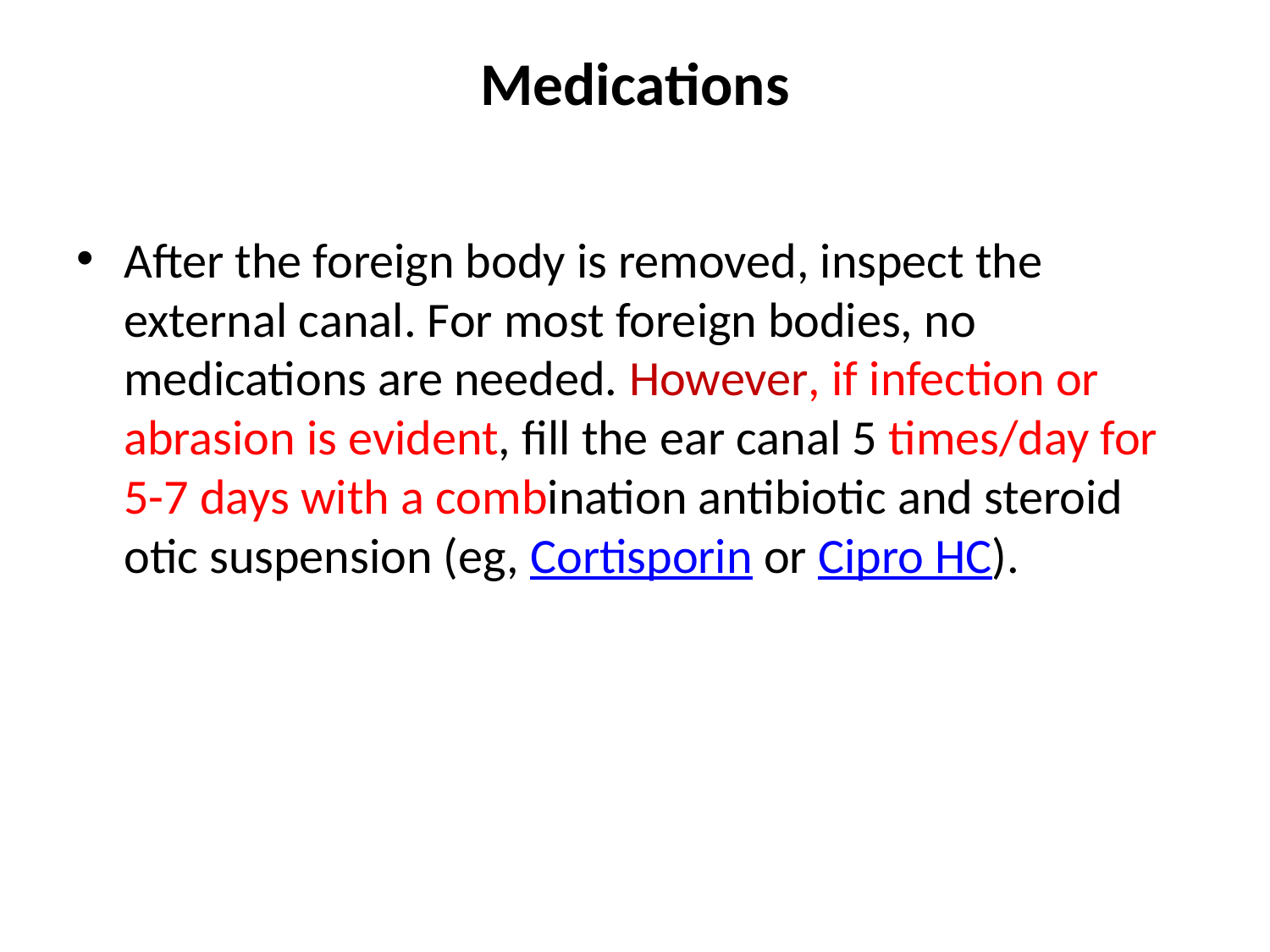

# Medications
After the foreign body is removed, inspect the external canal. For most foreign bodies, no medications are needed. However, if infection or abrasion is evident, fill the ear canal 5 times/day for 5-7 days with a combination antibiotic and steroid otic suspension (eg, Cortisporin or Cipro HC).